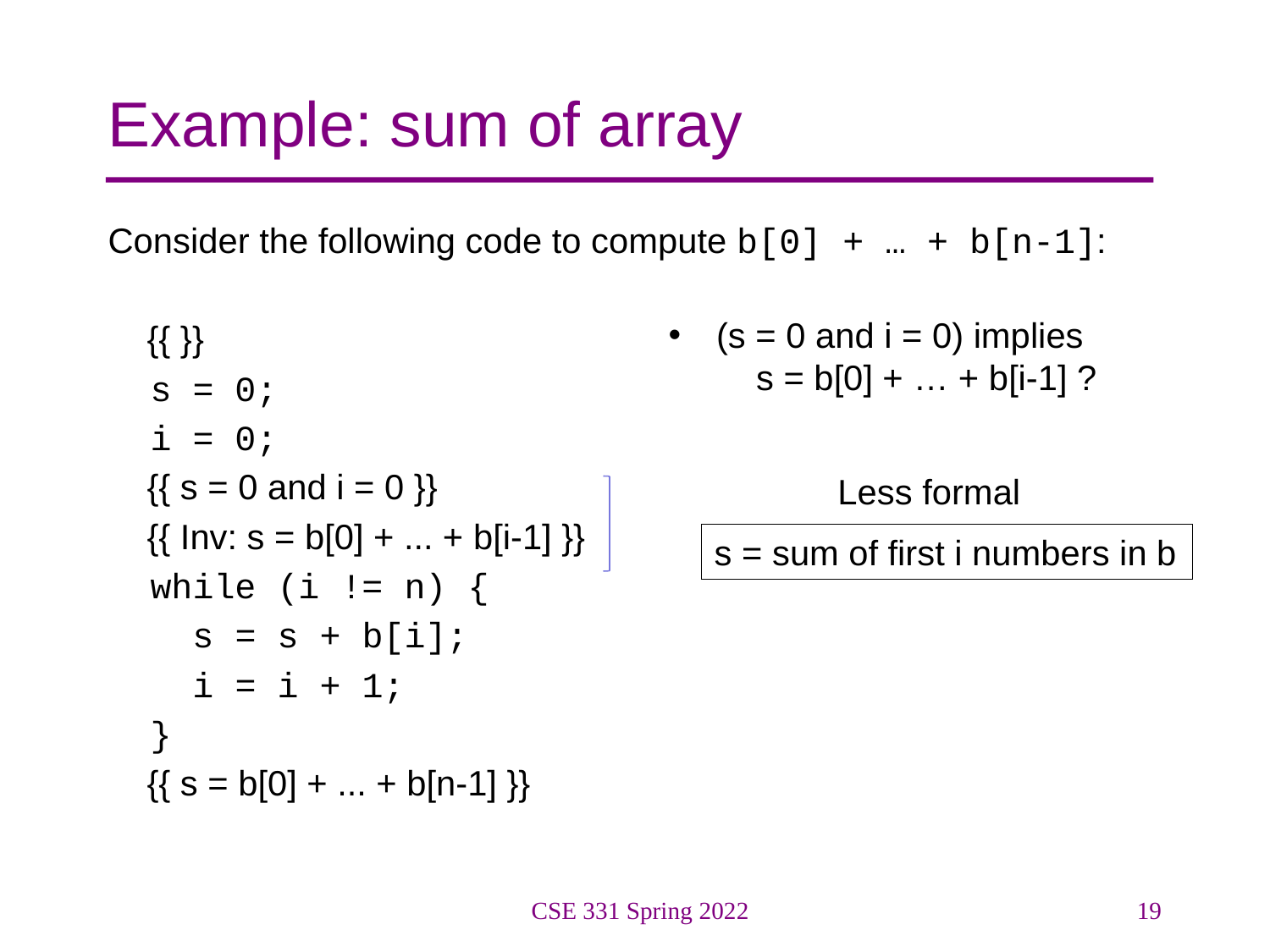

# Example: sum of array
Consider the following code to compute b[0] + … + b[n-1]:

    {{ }}
  s = 0;
  i = 0;
    {{ s = 0 and i = 0 }}
    {{ Inv: s = b[0] + ... + b[i-1] }}
  while (i != n) {
    s = s + b[i];
    i = i + 1;
  }
    {{ s = b[0] + ... + b[n-1] }}

(s = 0 and i = 0) implies
         s = b[0] + … + b[i-1] ?
Less formal

s = sum of first i numbers in b
CSE 331 Spring 2022
19